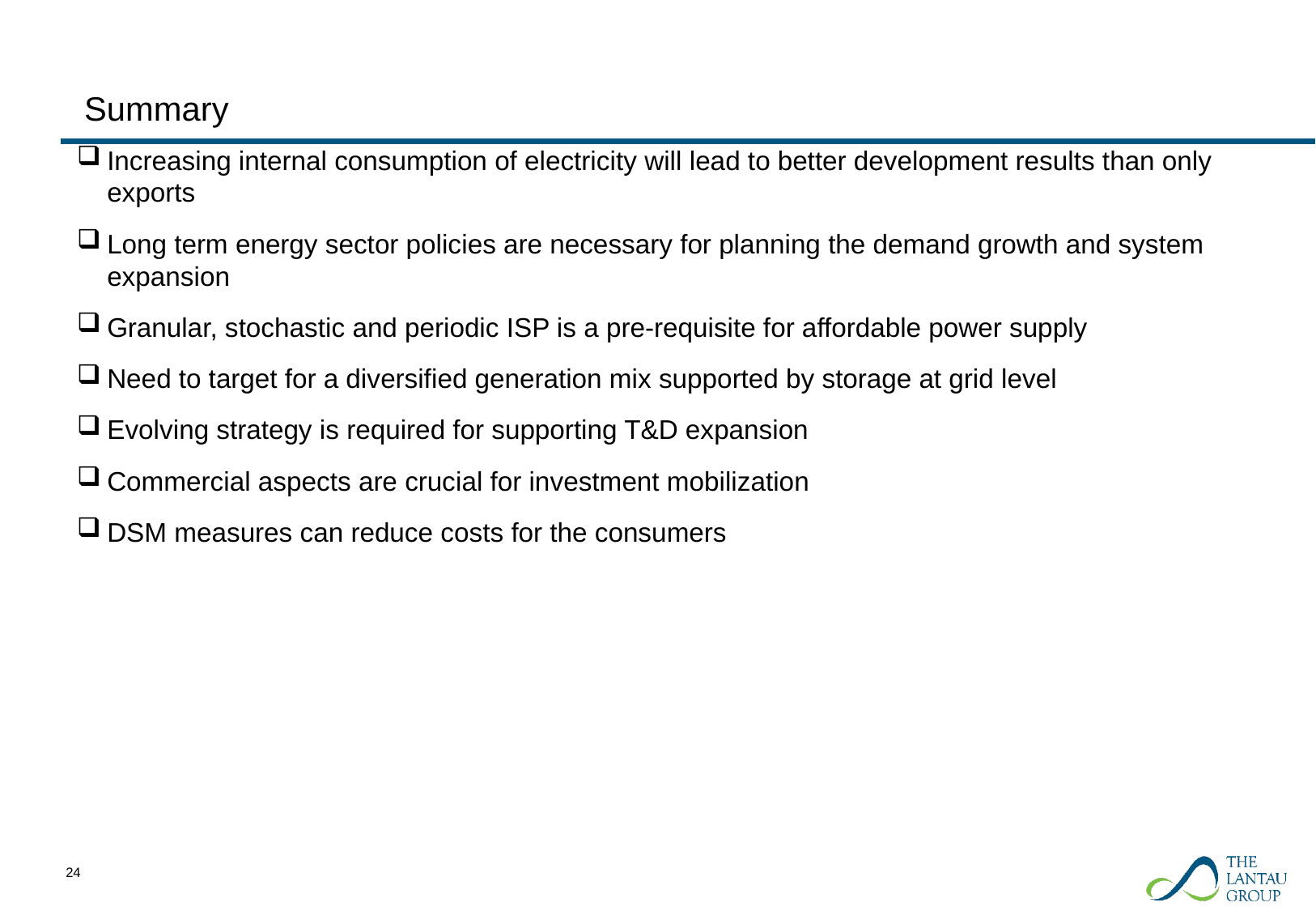

# Summary
Increasing internal consumption of electricity will lead to better development results than only exports
Long term energy sector policies are necessary for planning the demand growth and system expansion
Granular, stochastic and periodic ISP is a pre-requisite for affordable power supply
Need to target for a diversified generation mix supported by storage at grid level
Evolving strategy is required for supporting T&D expansion
Commercial aspects are crucial for investment mobilization
DSM measures can reduce costs for the consumers

24